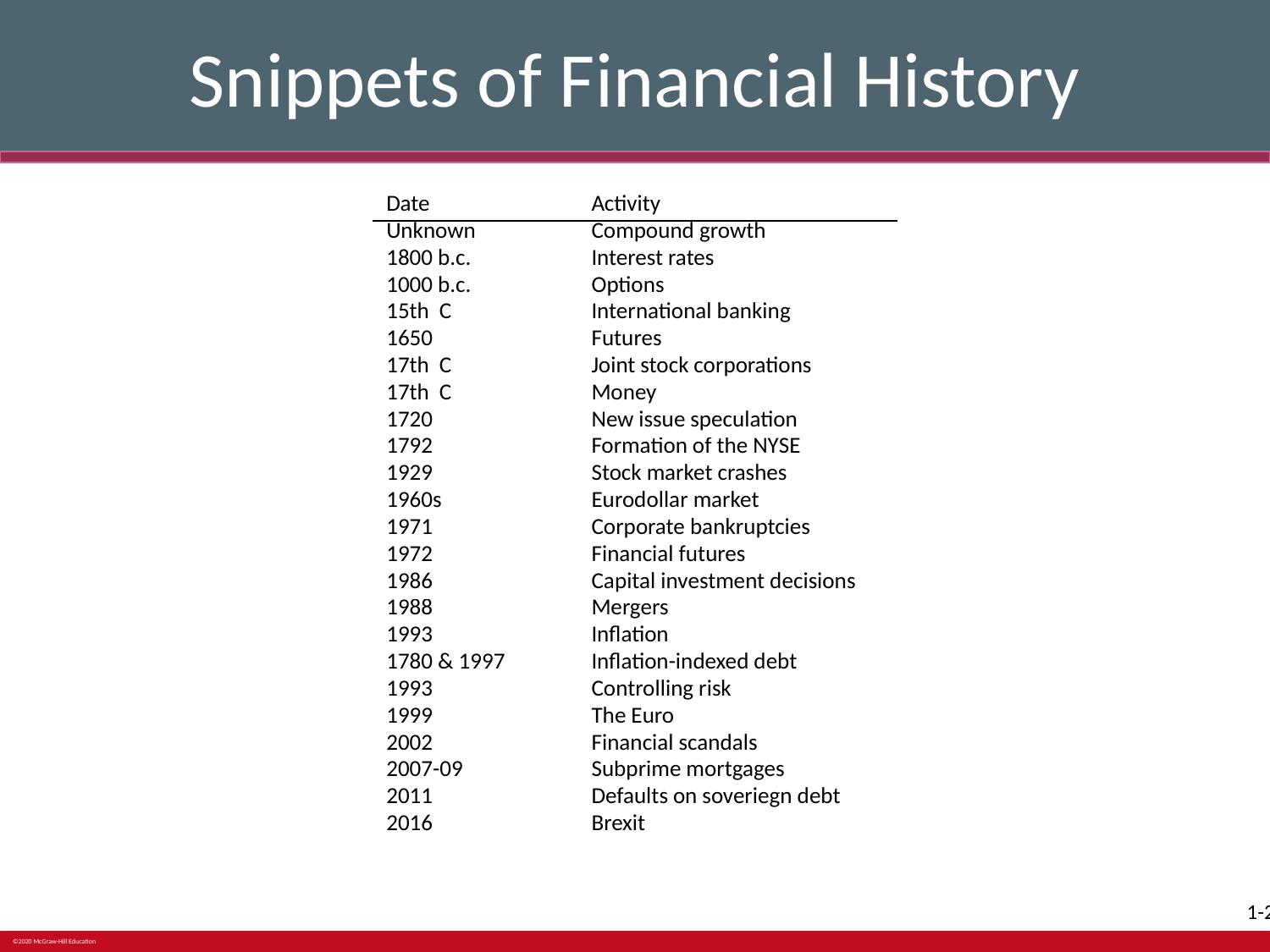

# Snippets of Financial History
| Date | Activity |
| --- | --- |
| Unknown | Compound growth |
| 1800 b.c. | Interest rates |
| 1000 b.c. | Options |
| 15th C | International banking |
| 1650 | Futures |
| 17th C | Joint stock corporations |
| 17th C | Money |
| 1720 | New issue speculation |
| 1792 | Formation of the NYSE |
| 1929 | Stock market crashes |
| 1960s | Eurodollar market |
| 1971 | Corporate bankruptcies |
| 1972 | Financial futures |
| 1986 | Capital investment decisions |
| 1988 | Mergers |
| 1993 | Inflation |
| 1780 & 1997 | Inflation-indexed debt |
| 1993 | Controlling risk |
| 1999 | The Euro |
| 2002 | Financial scandals |
| 2007-09 | Subprime mortgages |
| 2011 | Defaults on soveriegn debt |
| 2016 | Brexit |